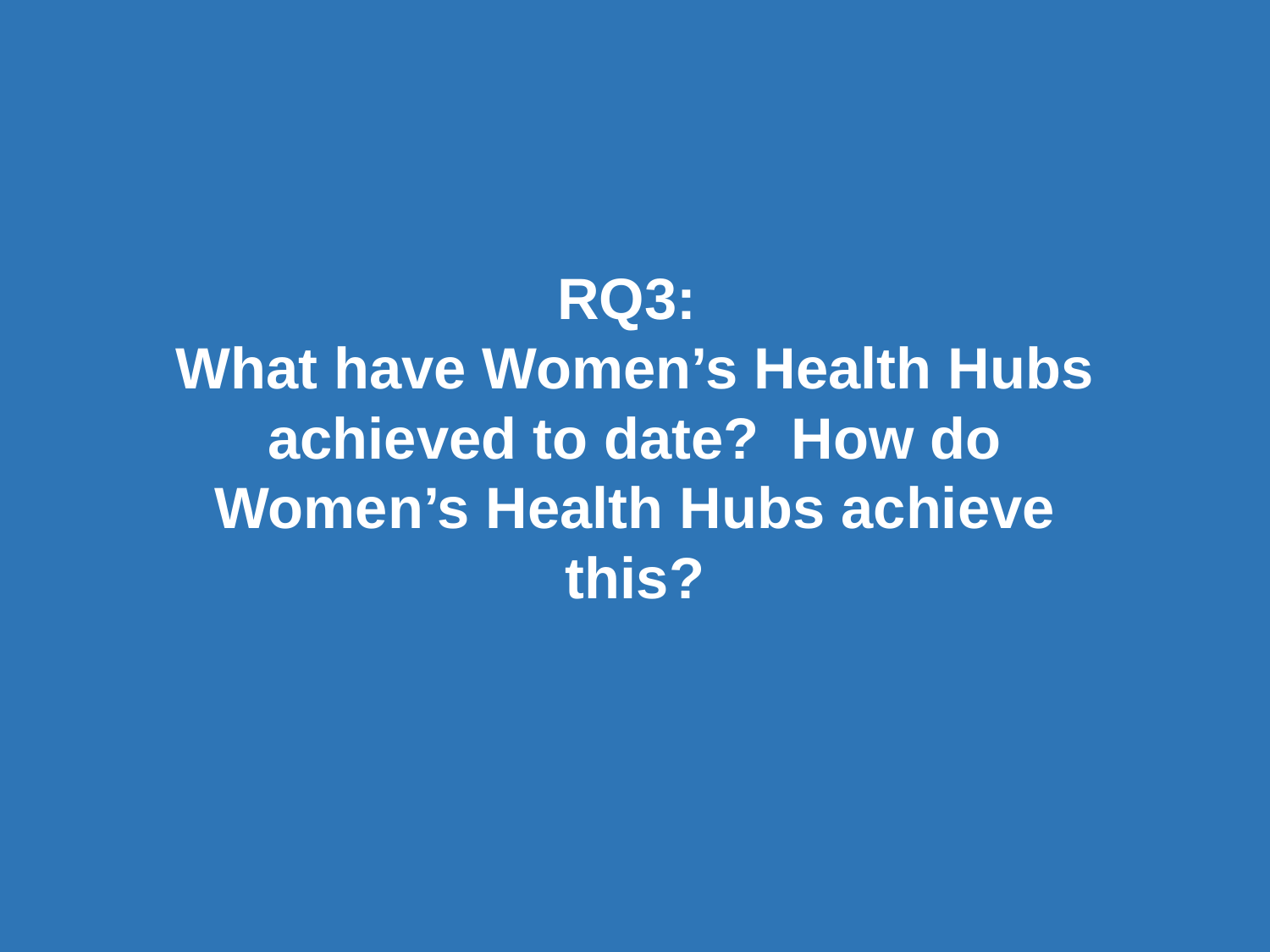

RQ3:
What have Women’s Health Hubs achieved to date?  How do Women’s Health Hubs achieve this?